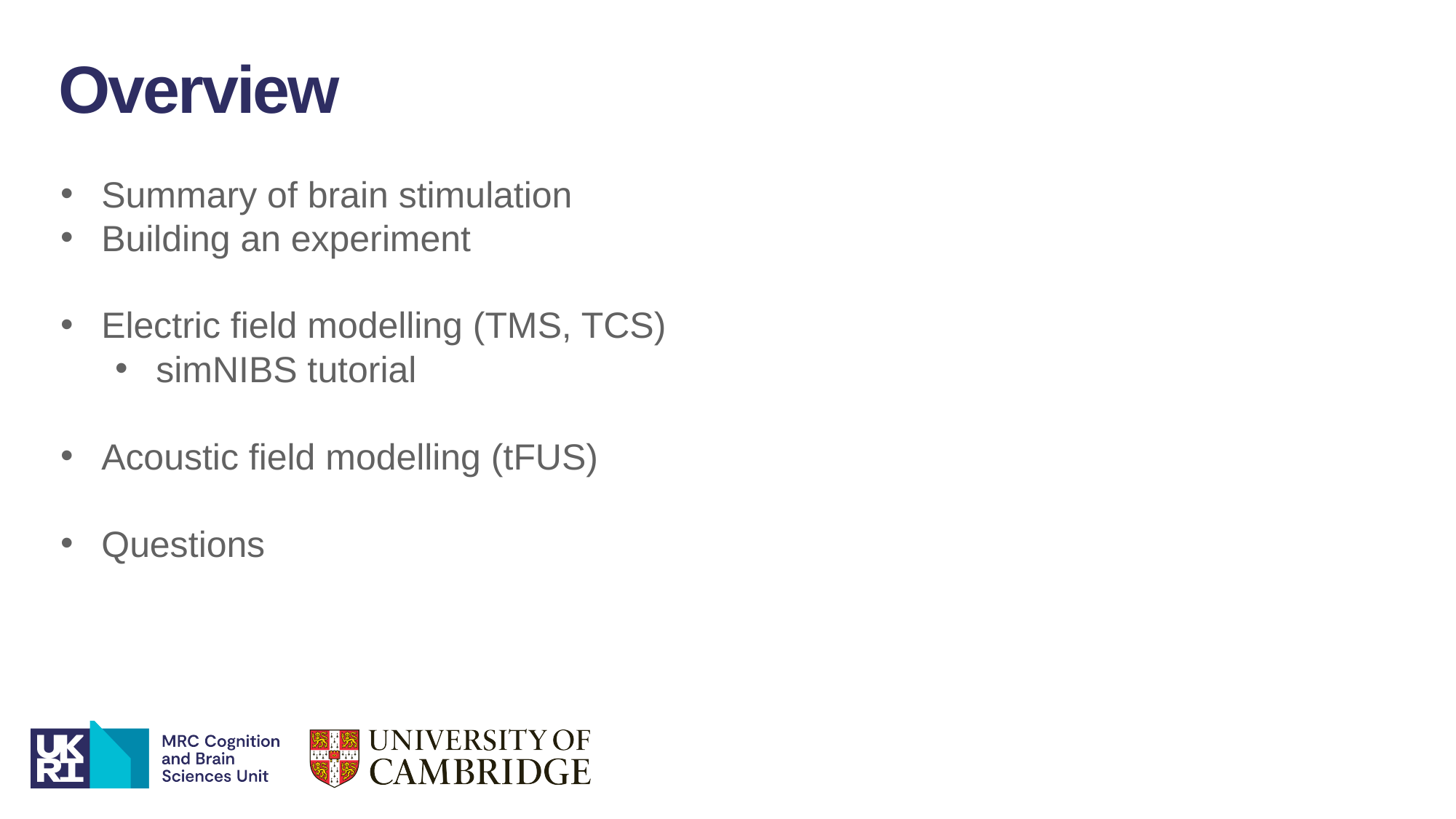

Overview
Summary of brain stimulation
Building an experiment

Electric field modelling (TMS, TCS)
simNIBS tutorial

Acoustic field modelling (tFUS)

Questions